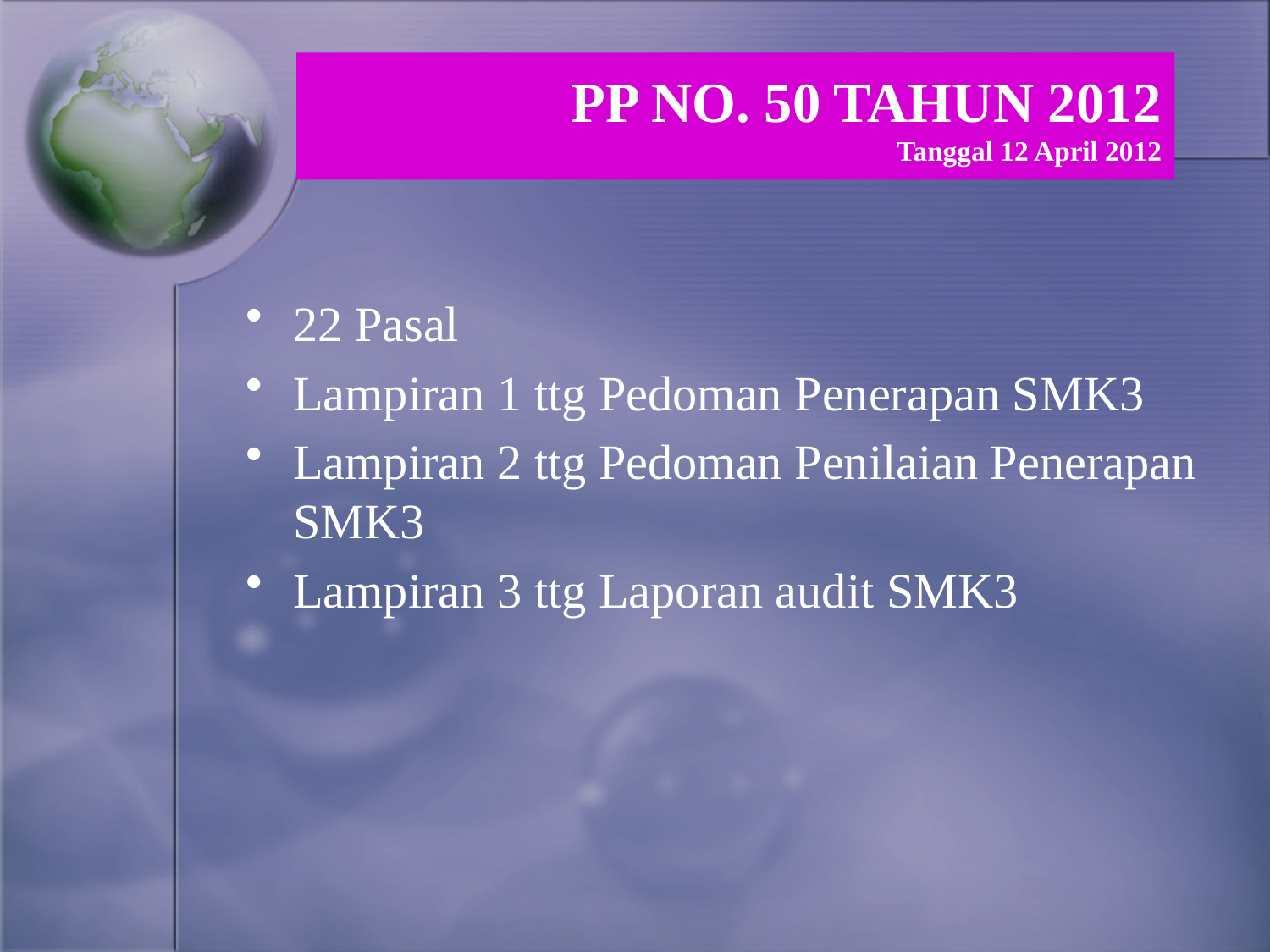

# PP NO. 50 TAHUN 2012 Tanggal 12 April 2012
22 Pasal
Lampiran 1 ttg Pedoman Penerapan SMK3
Lampiran 2 ttg Pedoman Penilaian Penerapan SMK3
Lampiran 3 ttg Laporan audit SMK3